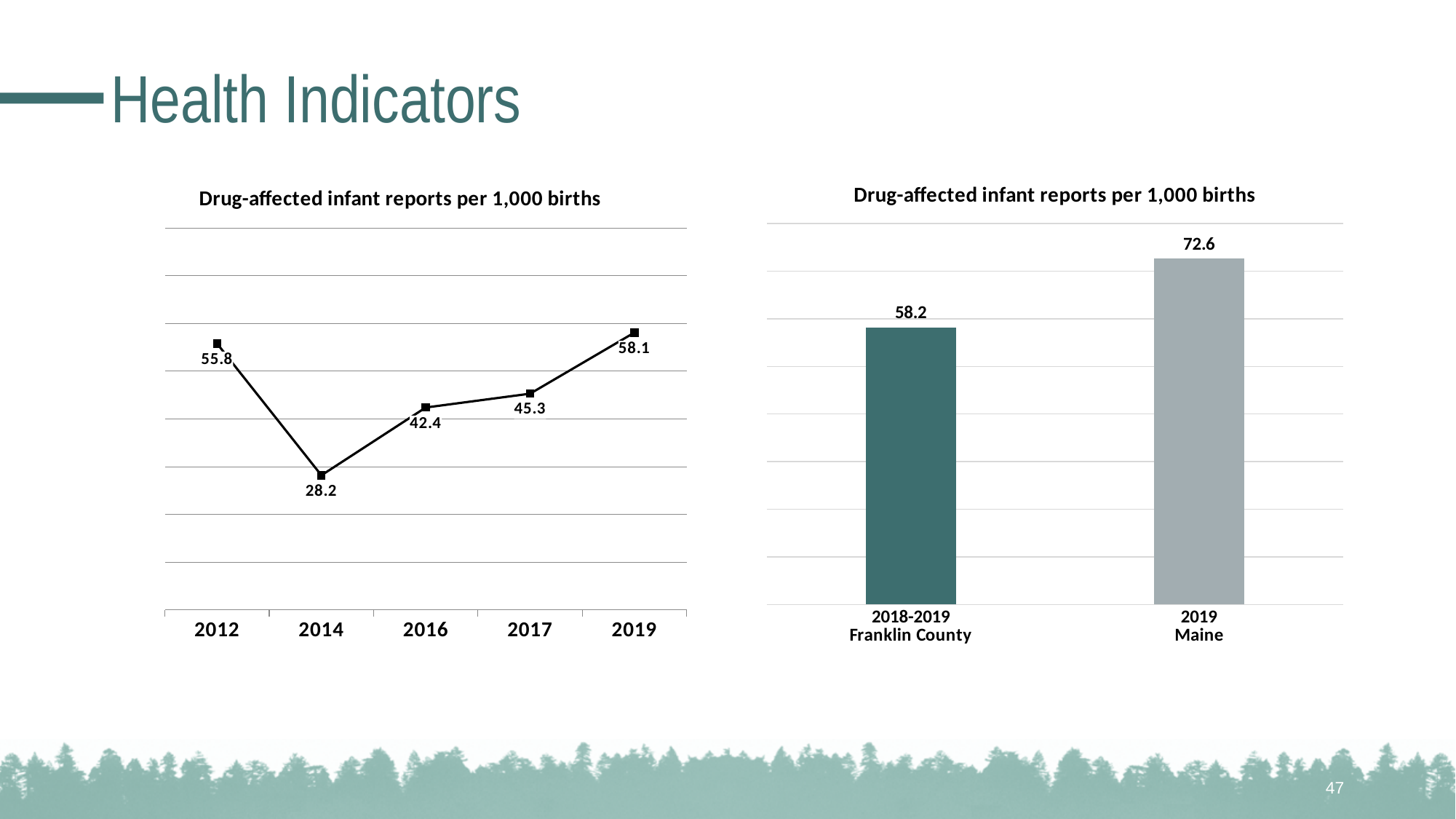

# Health Indicators

### Chart: Drug-affected infant reports per 1,000 births

| Category |  |
|---|---|
| 2018-2019
Franklin County | 58.2 |
| 2019
Maine | 72.6 |

### Chart: Drug-affected infant reports per 1,000 births

| Category |  |
|---|---|
| 2012 | 55.8 |
| 2014 | 28.2 |
| 2016 | 42.4 |
| 2017 | 45.3 |
| 2019 | 58.1 |
47